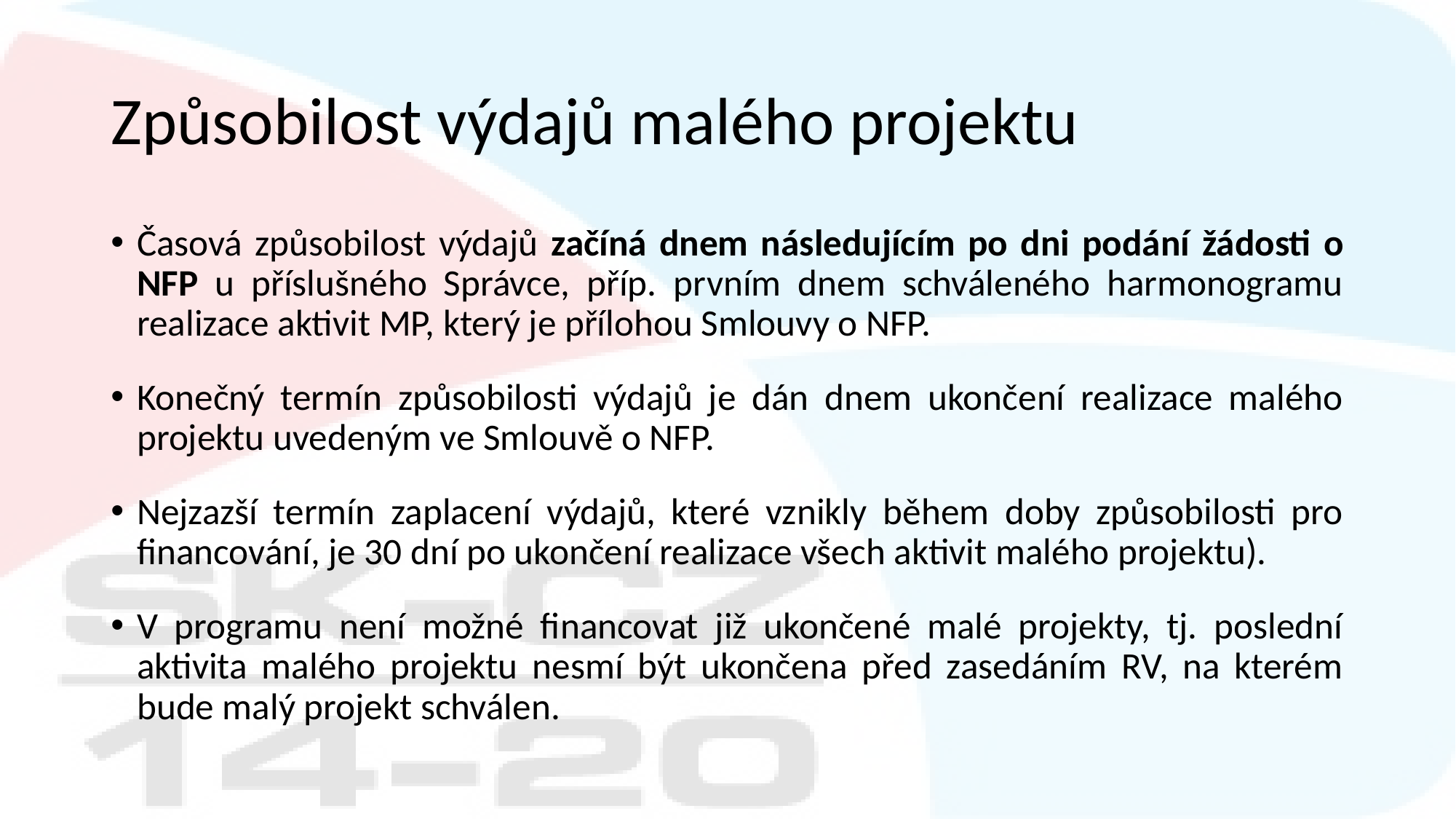

# Způsobilost výdajů malého projektu
Časová způsobilost výdajů začíná dnem následujícím po dni podání žádosti o NFP u příslušného Správce, příp. prvním dnem schváleného harmonogramu realizace aktivit MP, který je přílohou Smlouvy o NFP.

Konečný termín způsobilosti výdajů je dán dnem ukončení realizace malého projektu uvedeným ve Smlouvě o NFP.

Nejzazší termín zaplacení výdajů, které vznikly během doby způsobilosti pro financování, je 30 dní po ukončení realizace všech aktivit malého projektu).

V programu není možné financovat již ukončené malé projekty, tj. poslední aktivita malého projektu nesmí být ukončena před zasedáním RV, na kterém bude malý projekt schválen.